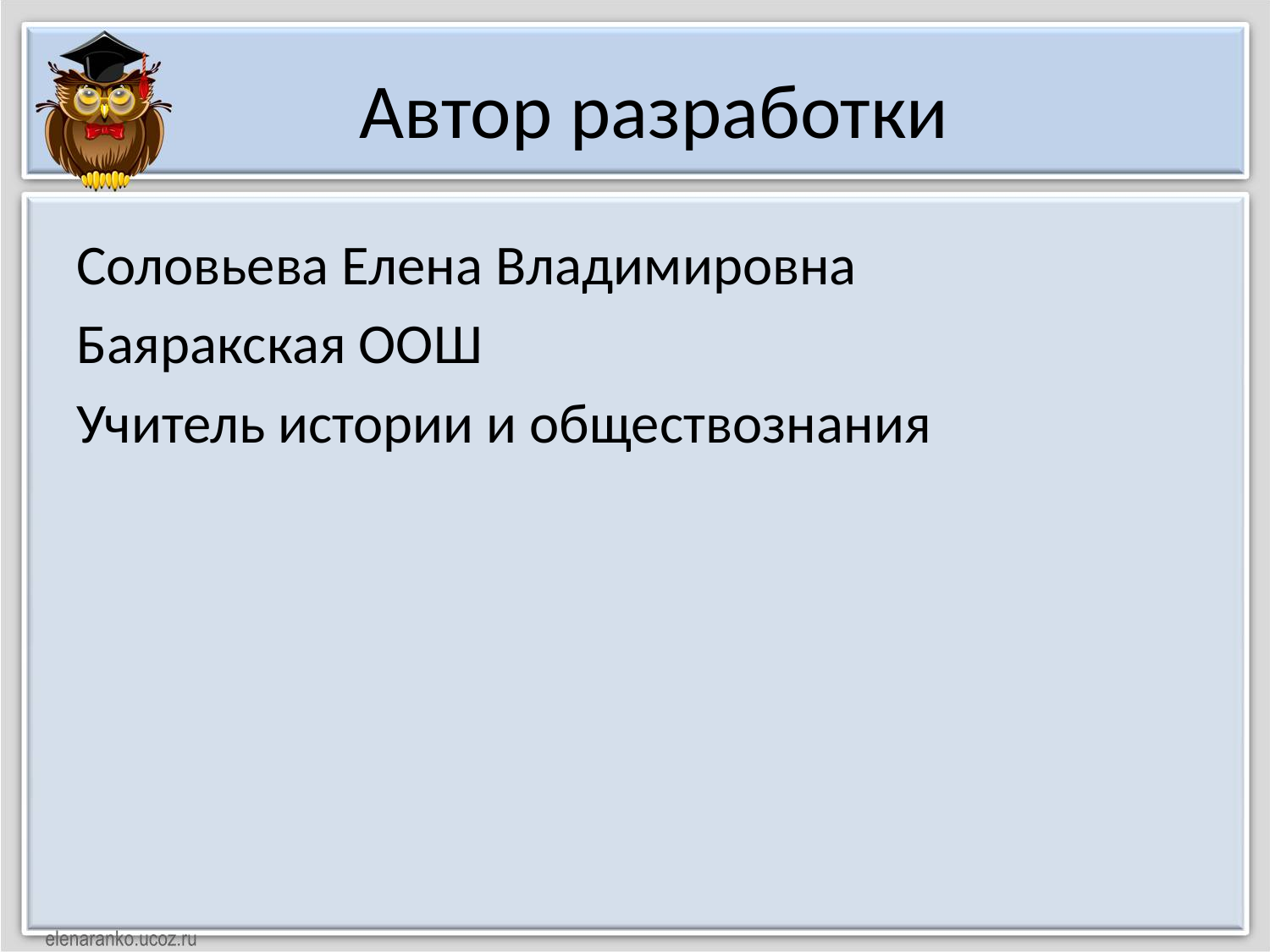

# Автор разработки
Соловьева Елена Владимировна
Баяракская ООШ
Учитель истории и обществознания